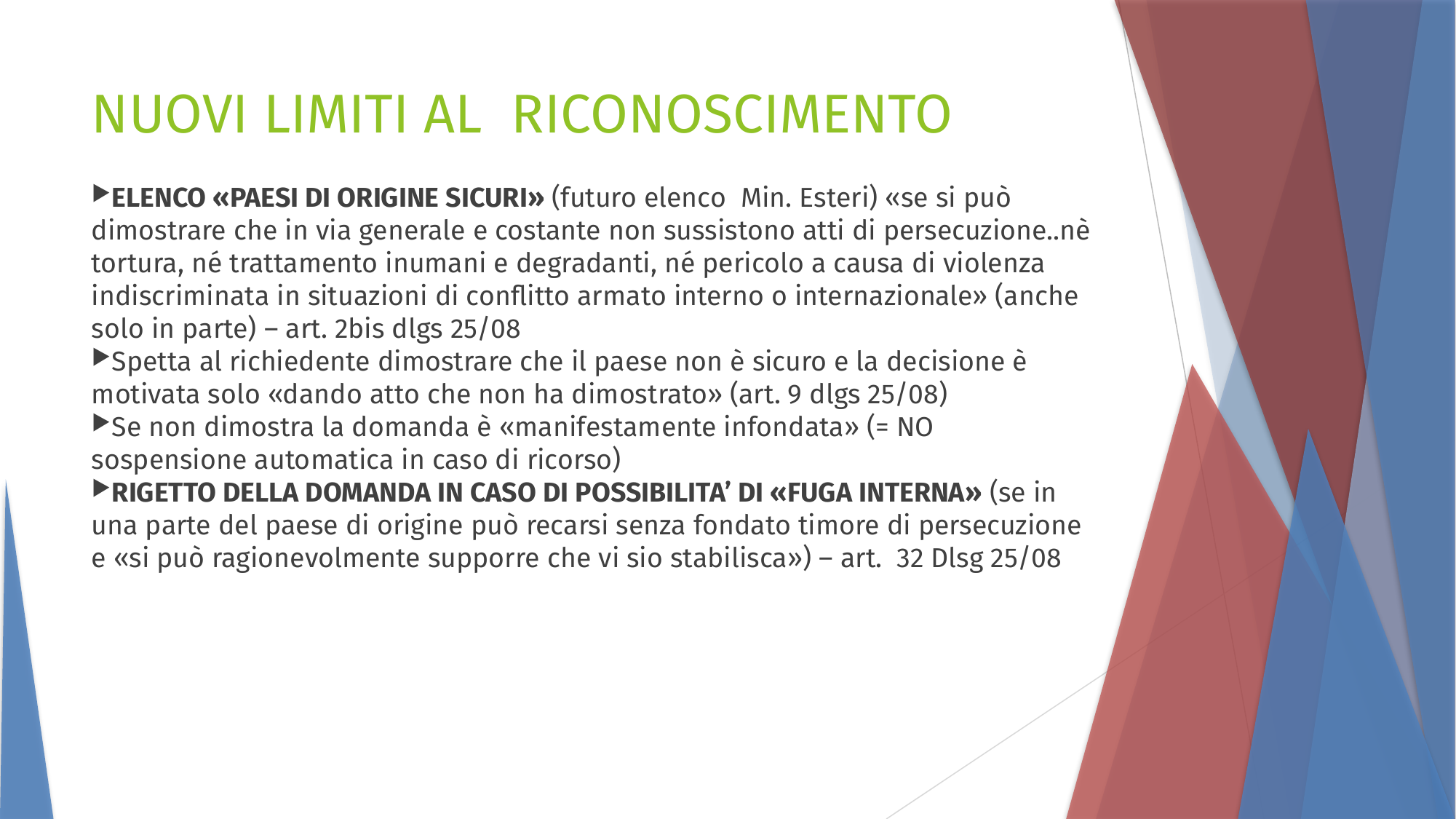

NUOVI LIMITI AL  RICONOSCIMENTO

ELENCO «PAESI DI ORIGINE SICURI» (futuro elenco  Min. Esteri) «se si può dimostrare che in via generale e costante non sussistono atti di persecuzione..nè tortura, né trattamento inumani e degradanti, né pericolo a causa di violenza indiscriminata in situazioni di conflitto armato interno o internazionale» (anche solo in parte) – art. 2bis dlgs 25/08
Spetta al richiedente dimostrare che il paese non è sicuro e la decisione è motivata solo «dando atto che non ha dimostrato» (art. 9 dlgs 25/08)
Se non dimostra la domanda è «manifestamente infondata» (= NO sospensione automatica in caso di ricorso)
RIGETTO DELLA DOMANDA IN CASO DI POSSIBILITA’ DI «FUGA INTERNA» (se in una parte del paese di origine può recarsi senza fondato timore di persecuzione e «si può ragionevolmente supporre che vi sio stabilisca») – art.  32 Dlsg 25/08